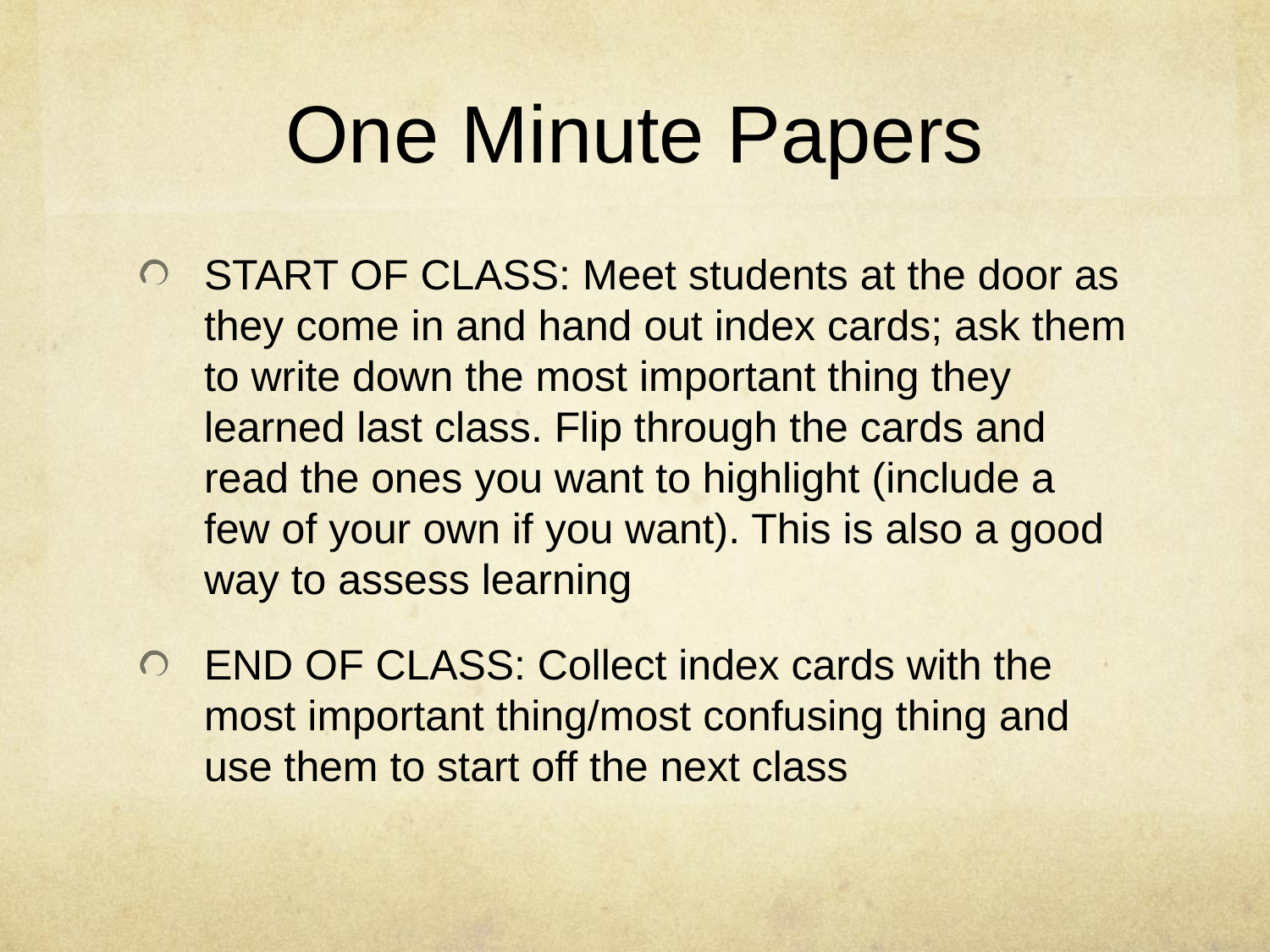

# One Minute Papers
START OF CLASS: Meet students at the door as they come in and hand out index cards; ask them to write down the most important thing they learned last class. Flip through the cards and read the ones you want to highlight (include a few of your own if you want). This is also a good way to assess learning
END OF CLASS: Collect index cards with the most important thing/most confusing thing and use them to start off the next class